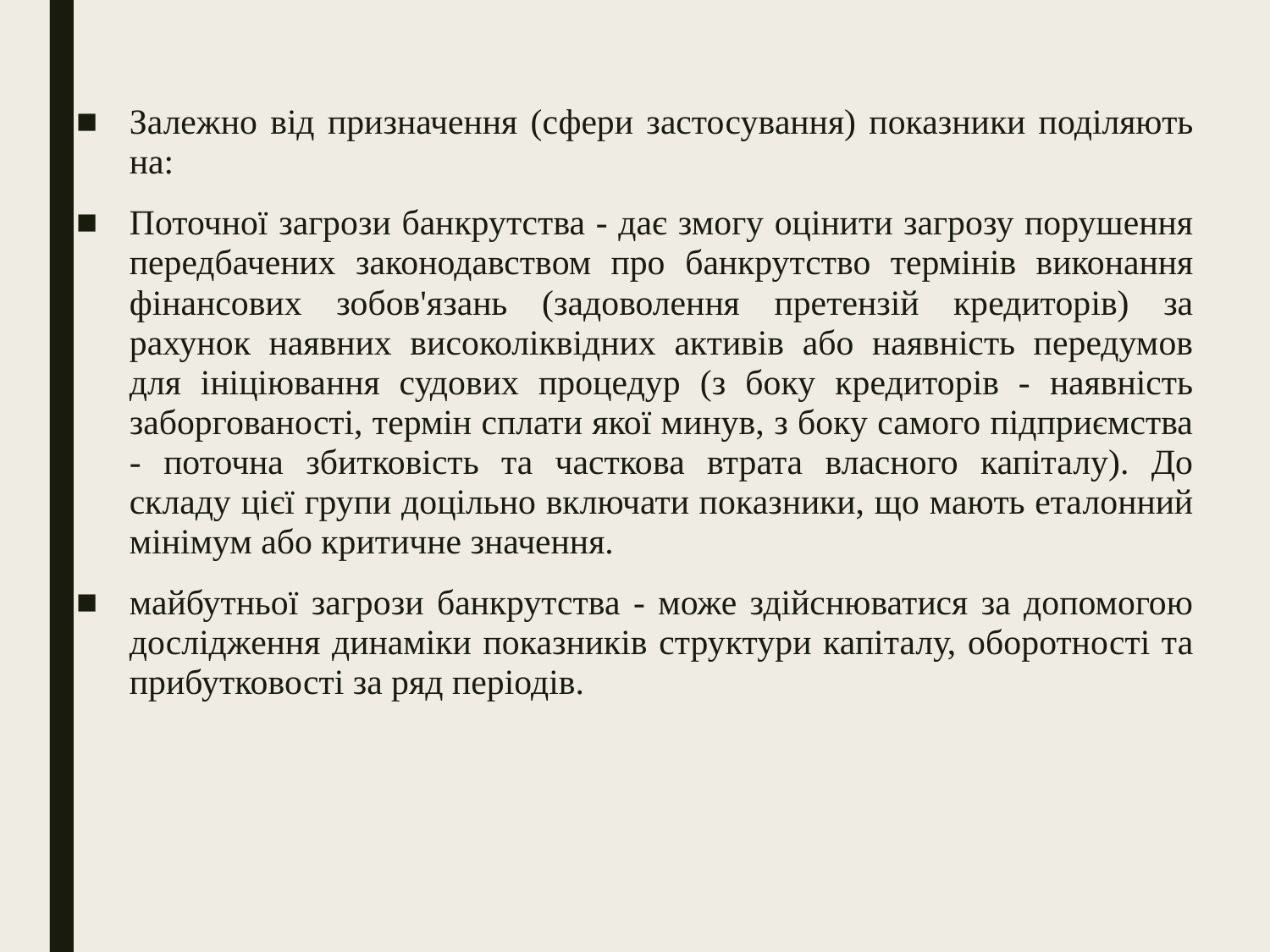

Залежно від призначення (сфери застосування) показники поділяють на:
Поточної загрози банкрутства - дає змогу оцінити загрозу порушення передбачених законодавством про банкрутство термінів виконання фінансових зобов'язань (задоволення претензій кредиторів) за рахунок наявних високоліквідних активів або наявність передумов для ініціювання судових процедур (з боку кредиторів - наявність заборгованості, термін сплати якої минув, з боку самого підприємства - поточна збитковість та часткова втрата власного капіталу). До складу цієї групи доцільно включати показники, що мають еталонний мінімум або критичне значення.
майбутньої загрози банкрутства - може здійснюватися за допомогою дослідження динаміки показників структури капіталу, оборотності та прибутковості за ряд періодів.